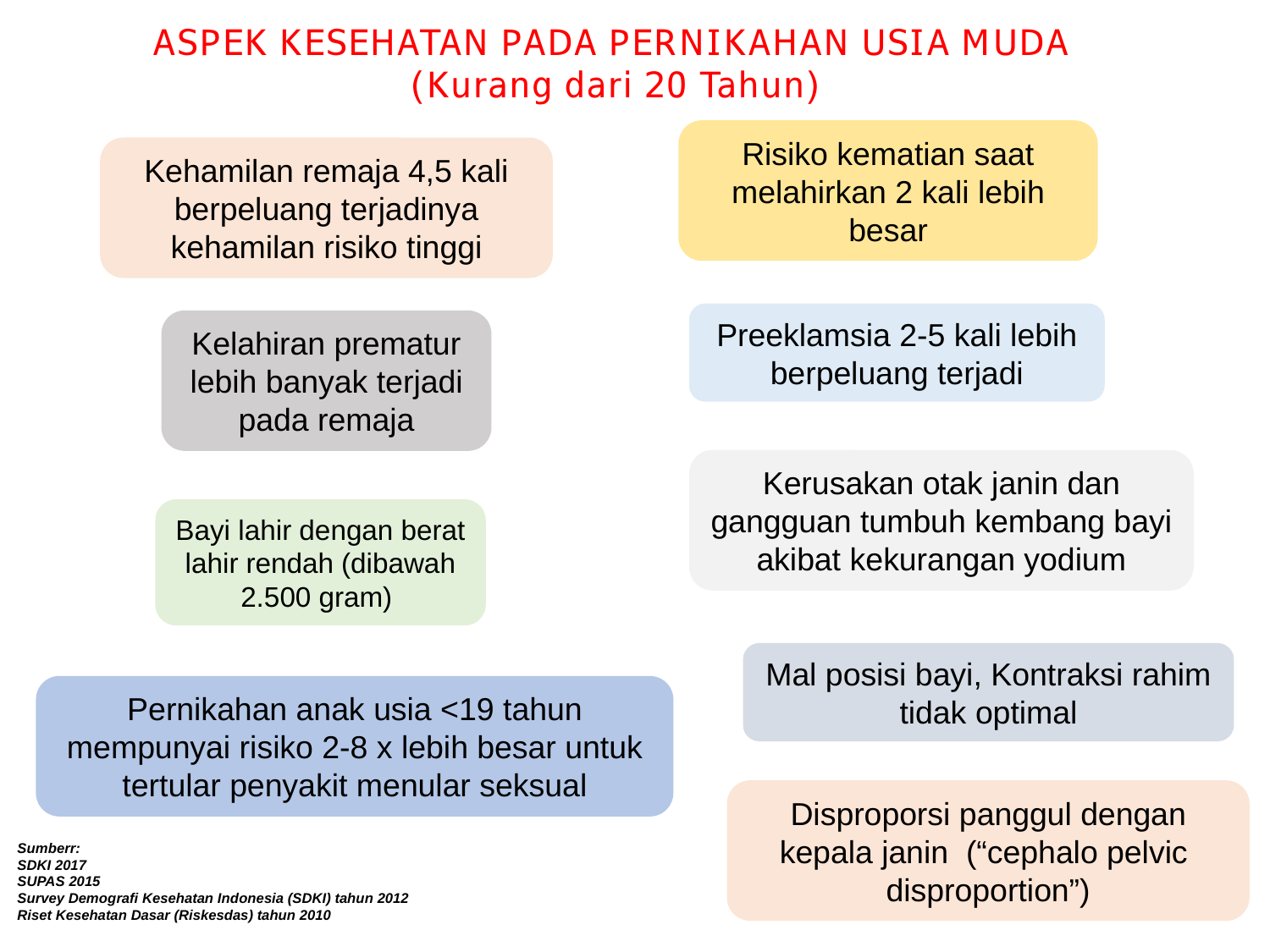

ASPEK KESEHATAN PADA PERNIKAHAN USIA MUDA
 (Kurang dari 20 Tahun)
Risiko kematian saat melahirkan 2 kali lebih besar
Kehamilan remaja 4,5 kali berpeluang terjadinya kehamilan risiko tinggi
Preeklamsia 2-5 kali lebih berpeluang terjadi
Kelahiran prematur lebih banyak terjadi pada remaja
Kerusakan otak janin dan gangguan tumbuh kembang bayi akibat kekurangan yodium
Bayi lahir dengan berat lahir rendah (dibawah 2.500 gram)
Mal posisi bayi, Kontraksi rahim tidak optimal
Pernikahan anak usia <19 tahun mempunyai risiko 2-8 x lebih besar untuk tertular penyakit menular seksual
Disproporsi panggul dengan kepala janin  (“cephalo pelvic
disproportion”)
Sumberr:
SDKI 2017
SUPAS 2015
Survey Demografi Kesehatan Indonesia (SDKI) tahun 2012
Riset Kesehatan Dasar (Riskesdas) tahun 2010
19